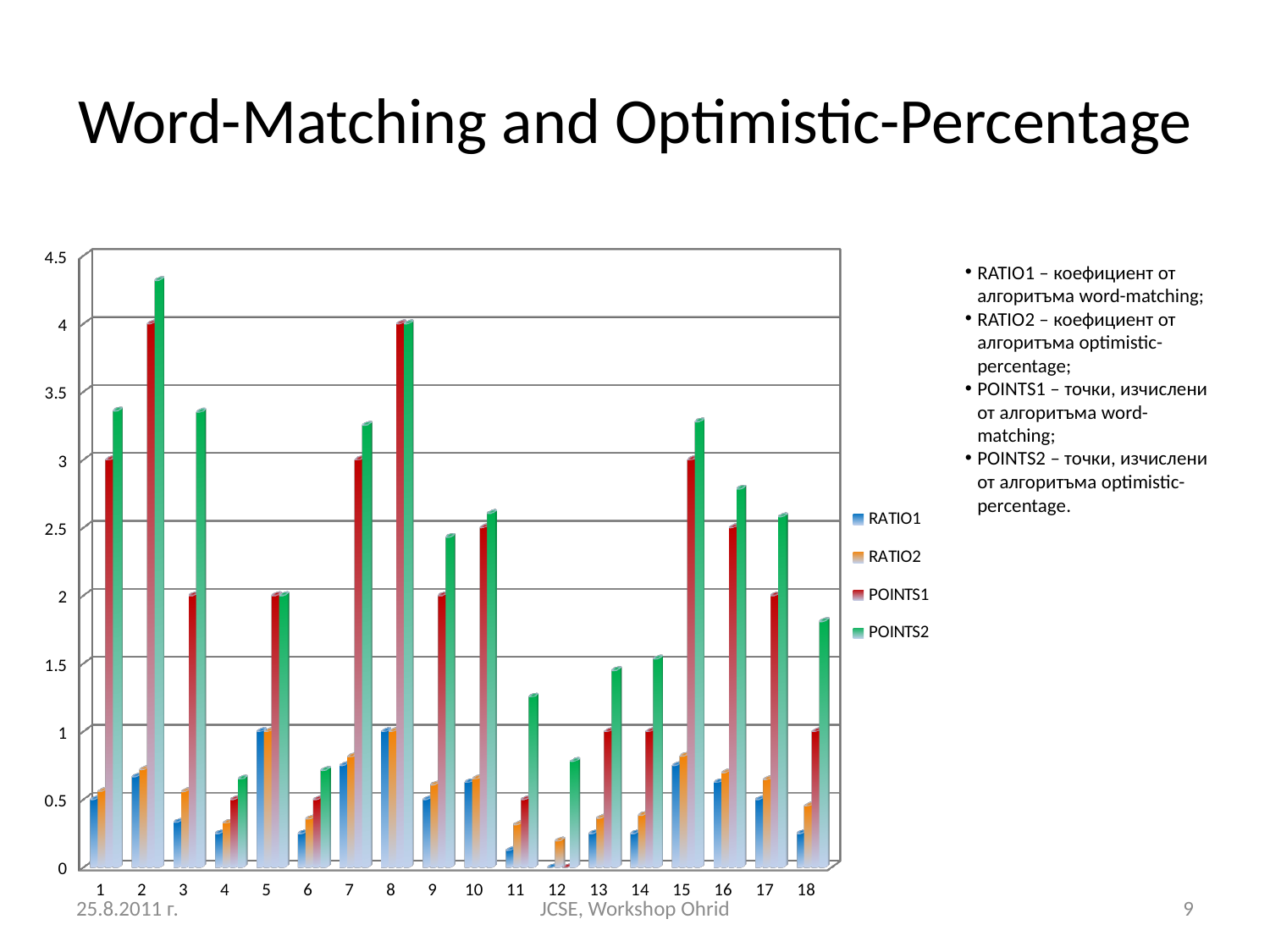

# Word-Matching and Optimistic-Percentage

[unsupported chart]

RATIO1 – коефициент от алгоритъма word-matching;
RATIO2 – коефициент от алгоритъма optimistic-percentage;
POINTS1 – точки, изчислени от алгоритъма word-matching;
POINTS2 – точки, изчислени от алгоритъма optimistic-percentage.
25.8.2011 г.
JCSE, Workshop Ohrid
9